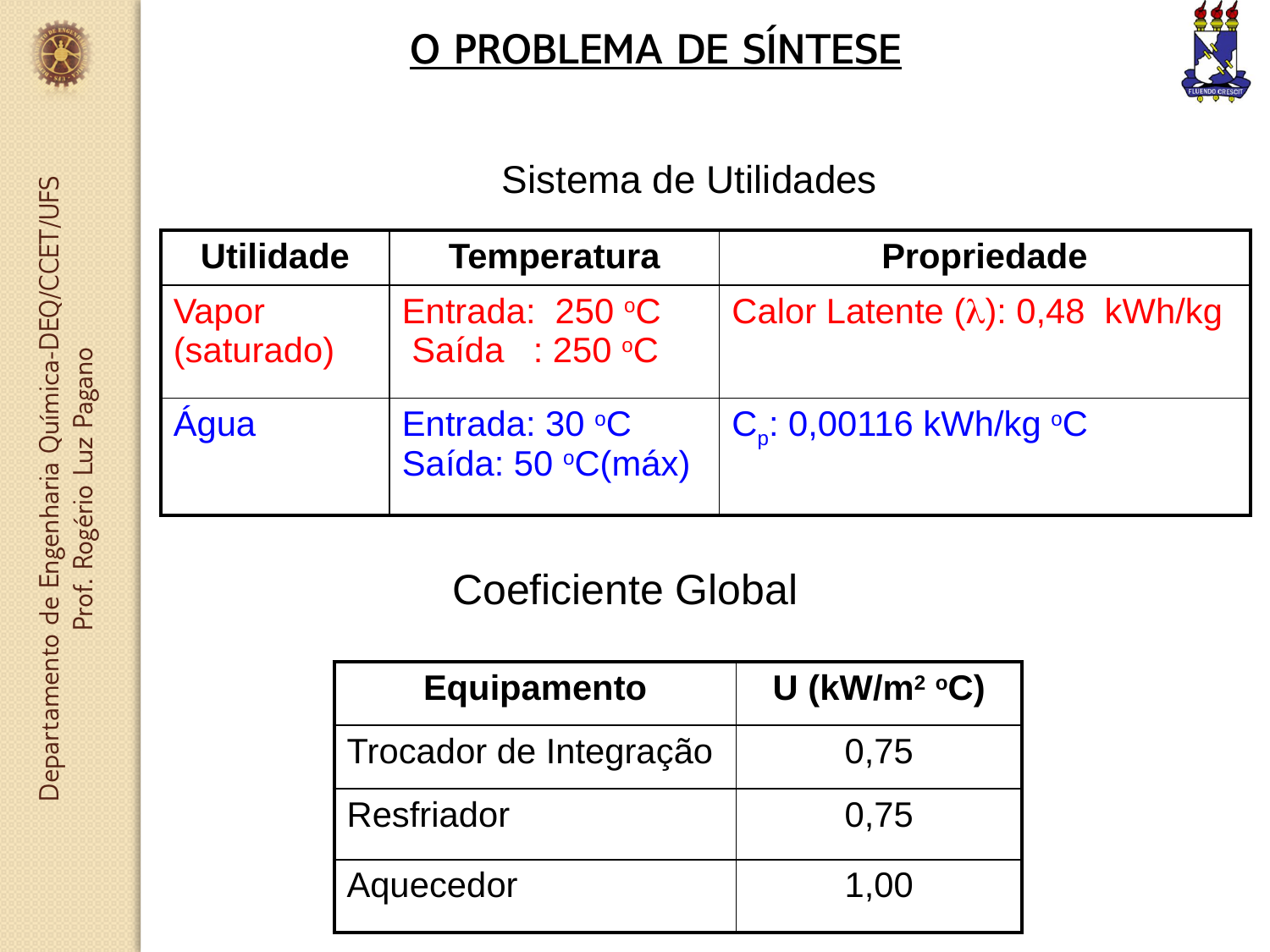

O PROBLEMA DE SÍNTESE
Sistema de Utilidades
| Utilidade | Temperatura | Propriedade |
| --- | --- | --- |
| Vapor (saturado) | Entrada: 250 oC Saída : 250 oC | Calor Latente (λ): 0,48 kWh/kg |
| Água | Entrada: 30 oC Saída: 50 oC(máx) | Cp: 0,00116 kWh/kg oC |
Coeficiente Global
| Equipamento | U (kW/m2 oC) |
| --- | --- |
| Trocador de Integração | 0,75 |
| Resfriador | 0,75 |
| Aquecedor | 1,00 |